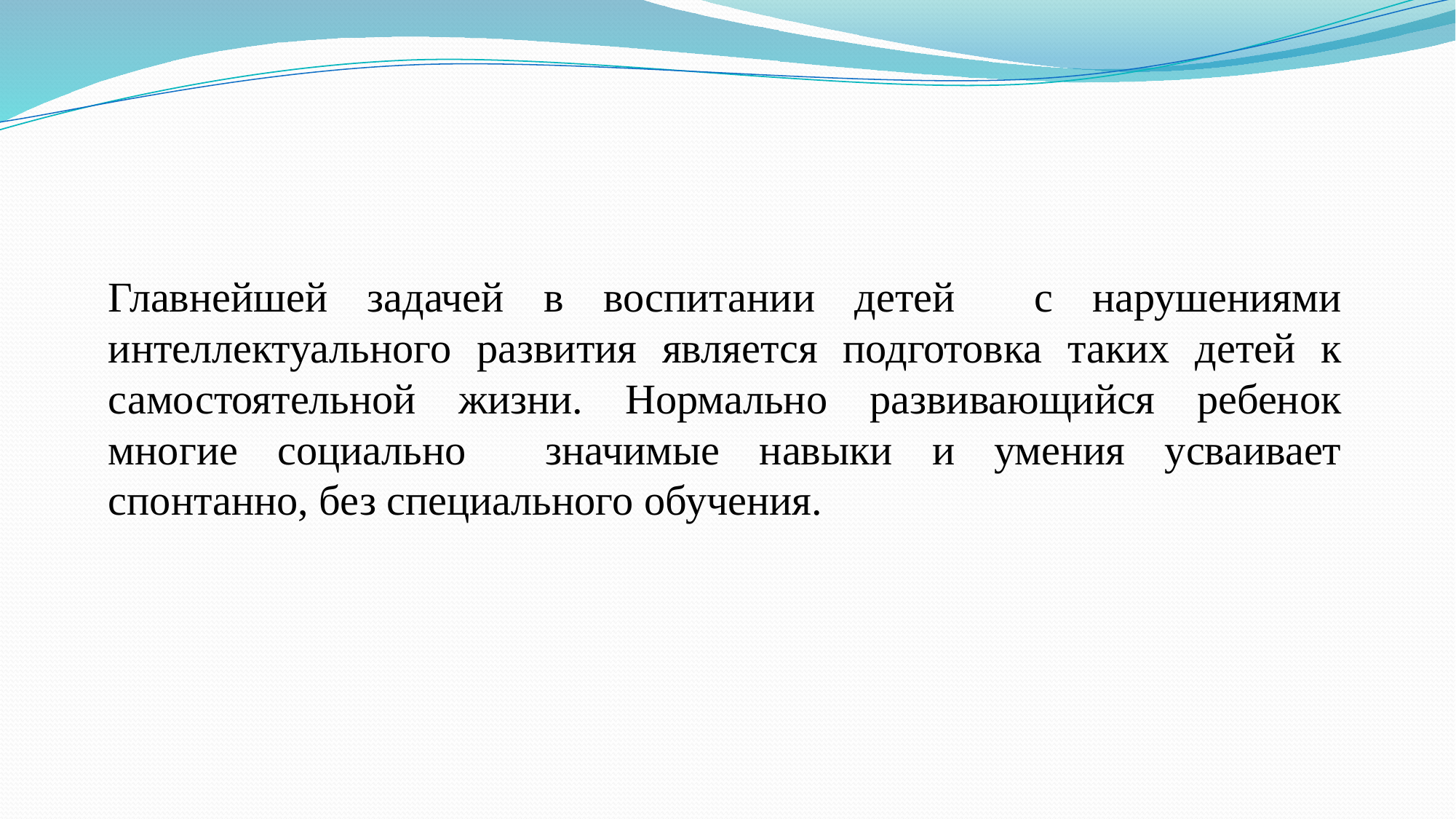

Главнейшей задачей в воспитании детей  с нарушениями интеллектуального развития является подготовка таких детей к самостоятельной жизни. Нормально развивающийся ребенок многие социально  значимые навыки и умения усваивает спонтанно, без специального обучения.